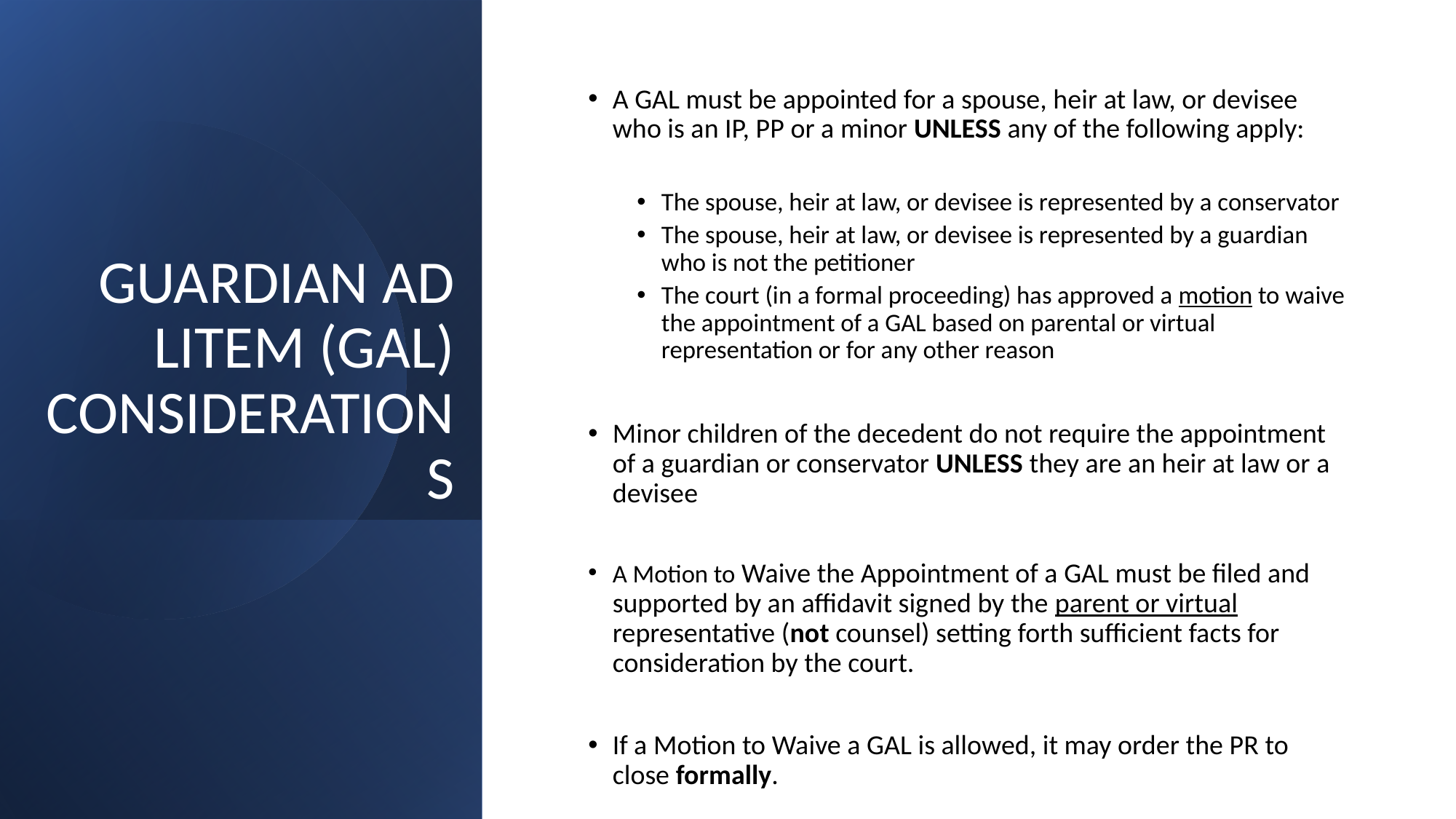

A GAL must be appointed for a spouse, heir at law, or devisee who is an IP, PP or a minor UNLESS any of the following apply:

The spouse, heir at law, or devisee is represented by a conservator
The spouse, heir at law, or devisee is represented by a guardian who is not the petitioner
The court (in a formal proceeding) has approved a motion to waive the appointment of a GAL based on parental or virtual representation or for any other reason

Minor children of the decedent do not require the appointment of a guardian or conservator UNLESS they are an heir at law or a devisee

A Motion to Waive the Appointment of a GAL must be filed and supported by an affidavit signed by the parent or virtual representative (not counsel) setting forth sufficient facts for consideration by the court.

If a Motion to Waive a GAL is allowed, it may order the PR to close formally.
# GUARDIAN AD LITEM (GAL) CONSIDERATIONS